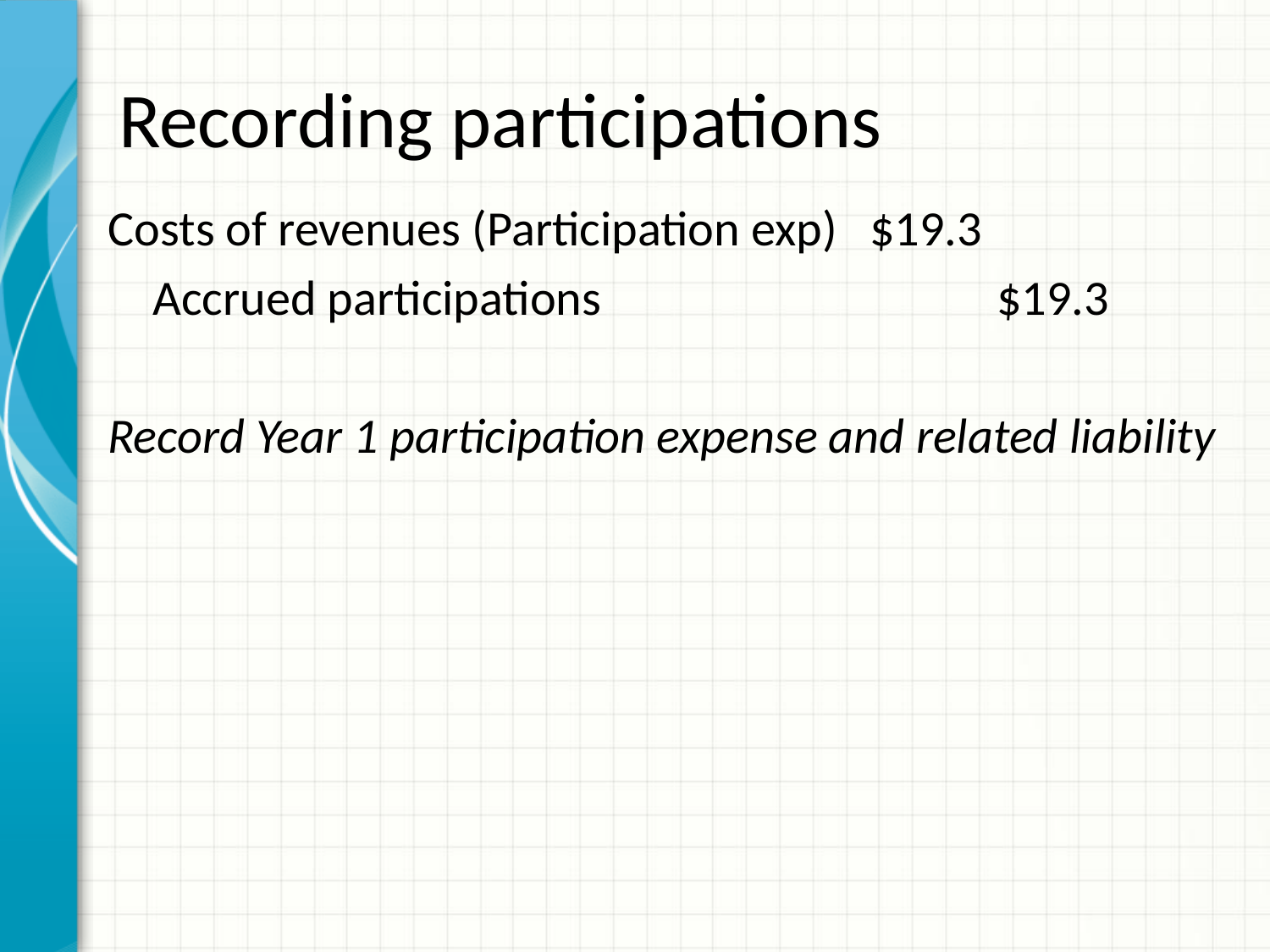

# Recording participations
Costs of revenues (Participation exp)	$19.3
    Accrued participations				$19.3

Record Year 1 participation expense and related liability